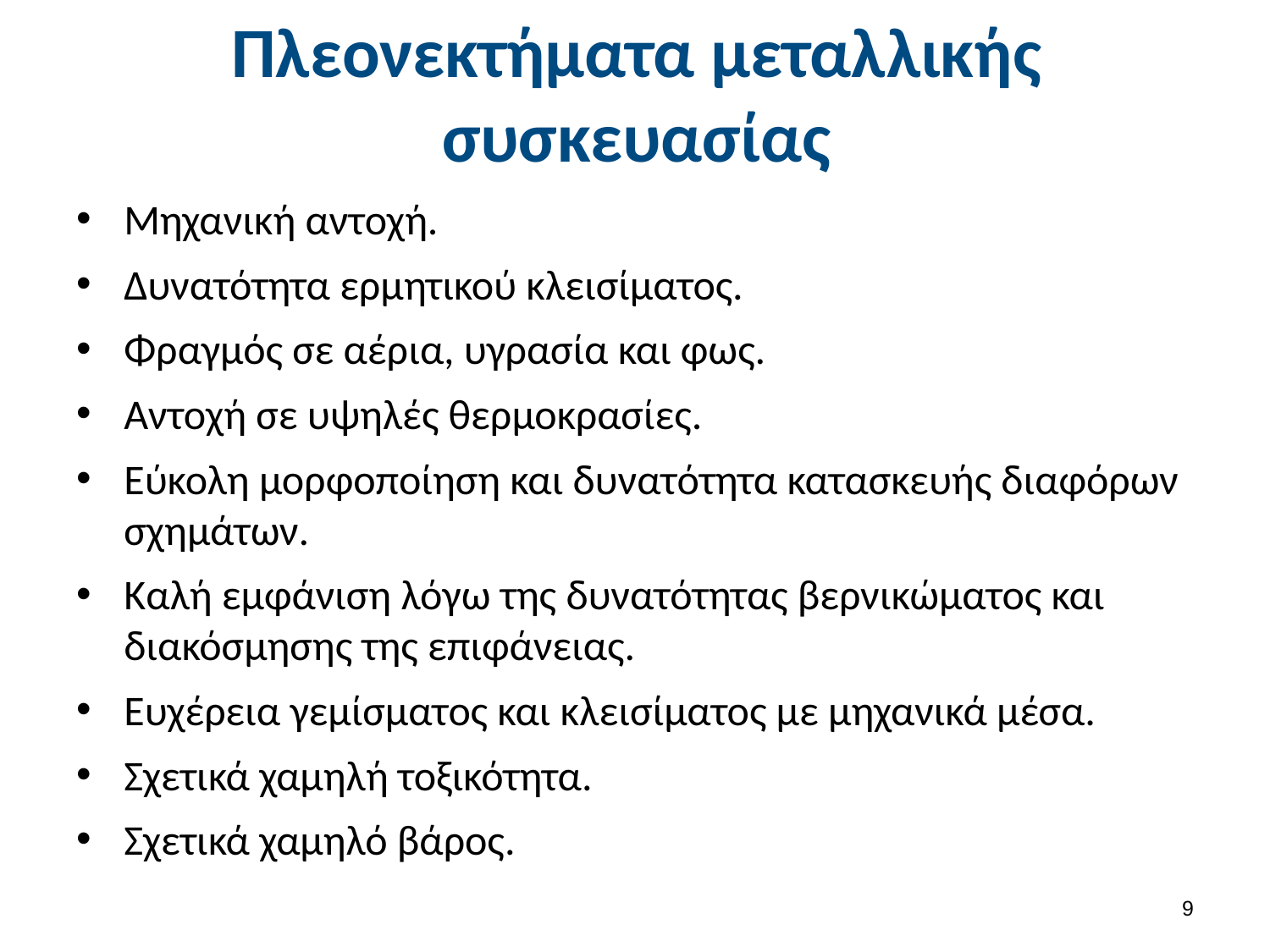

# Πλεονεκτήματα μεταλλικής συσκευασίας
Μηχανική αντοχή.
Δυνατότητα ερμητικού κλεισίματος.
Φραγμός σε αέρια, υγρασία και φως.
Αντοχή σε υψηλές θερμοκρασίες.
Εύκολη μορφοποίηση και δυνατότητα κατασκευής διαφόρων σχημάτων.
Καλή εμφάνιση λόγω της δυνατότητας βερνικώματος και διακόσμησης της επιφάνειας.
Ευχέρεια γεμίσματος και κλεισίματος με μηχανικά μέσα.
Σχετικά χαμηλή τοξικότητα.
Σχετικά χαμηλό βάρος.
9